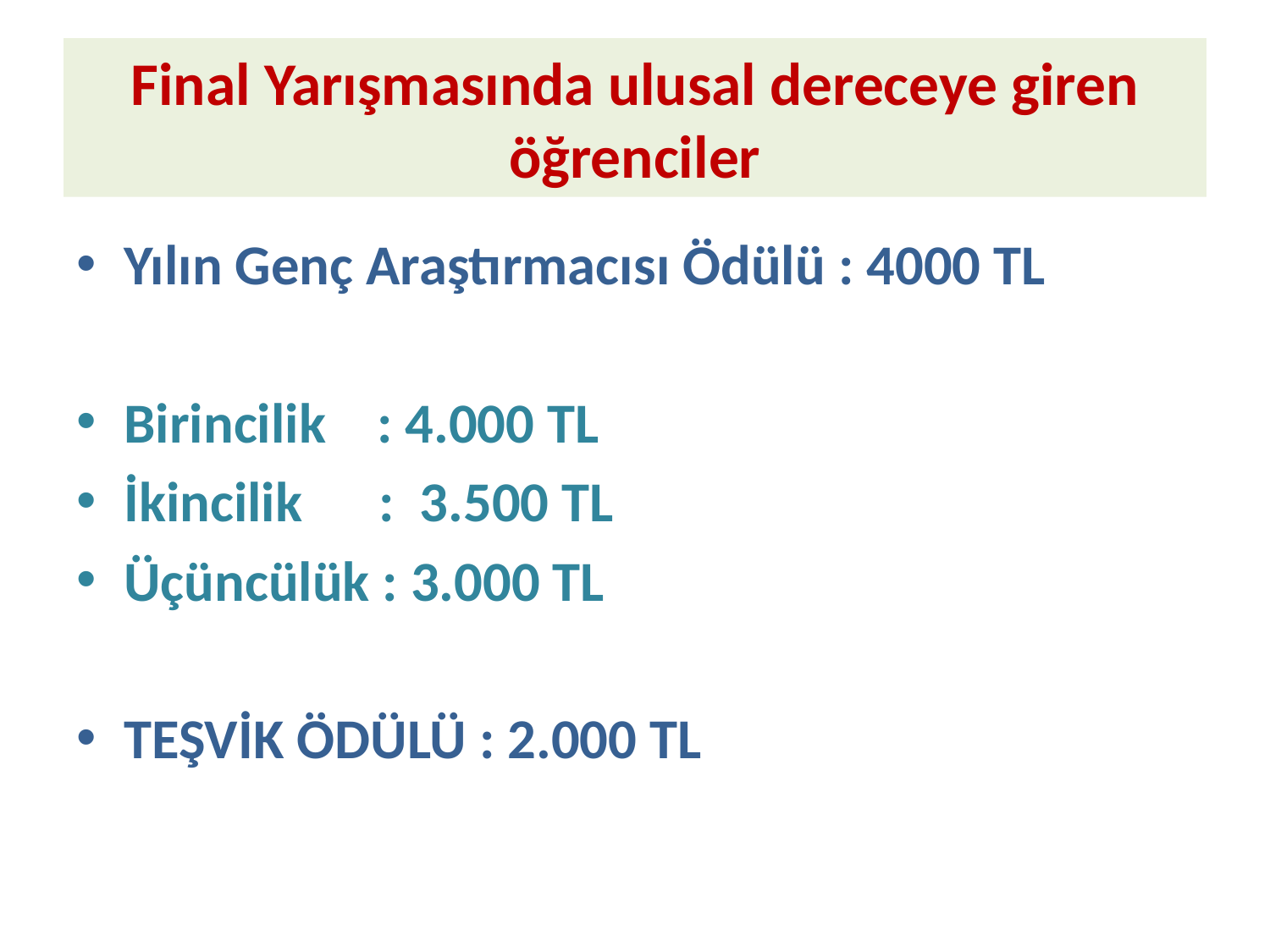

# Final Yarışmasında ulusal dereceye giren öğrenciler
Yılın Genç Araştırmacısı Ödülü : 4000 TL

Birincilik    : 4.000 TL
İkincilik      :  3.500 TL
Üçüncülük : 3.000 TL

TEŞVİK ÖDÜLÜ : 2.000 TL